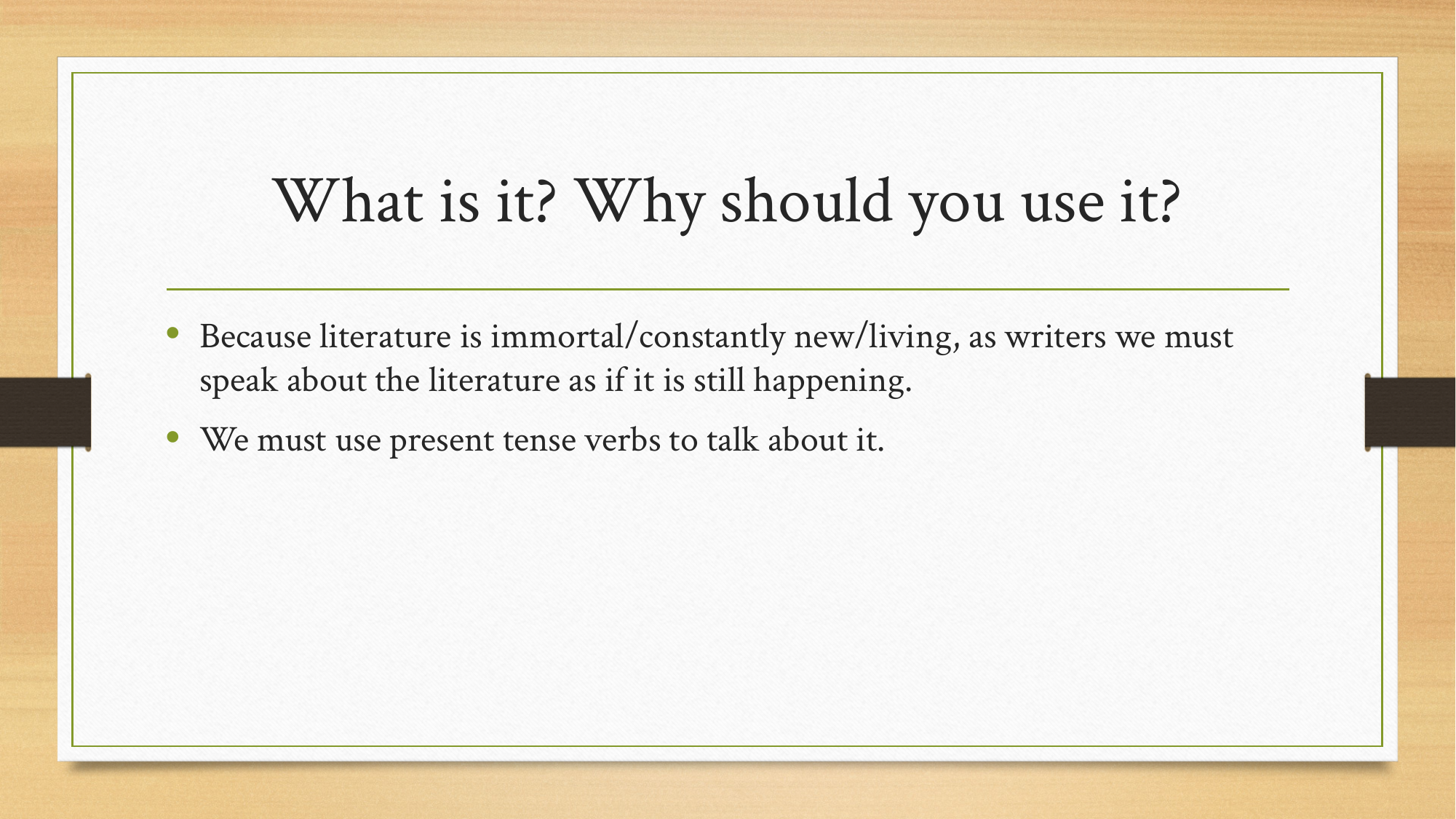

# What is it? Why should you use it?
Because literature is immortal/constantly new/living, as writers we must speak about the literature as if it is still happening.
We must use present tense verbs to talk about it.